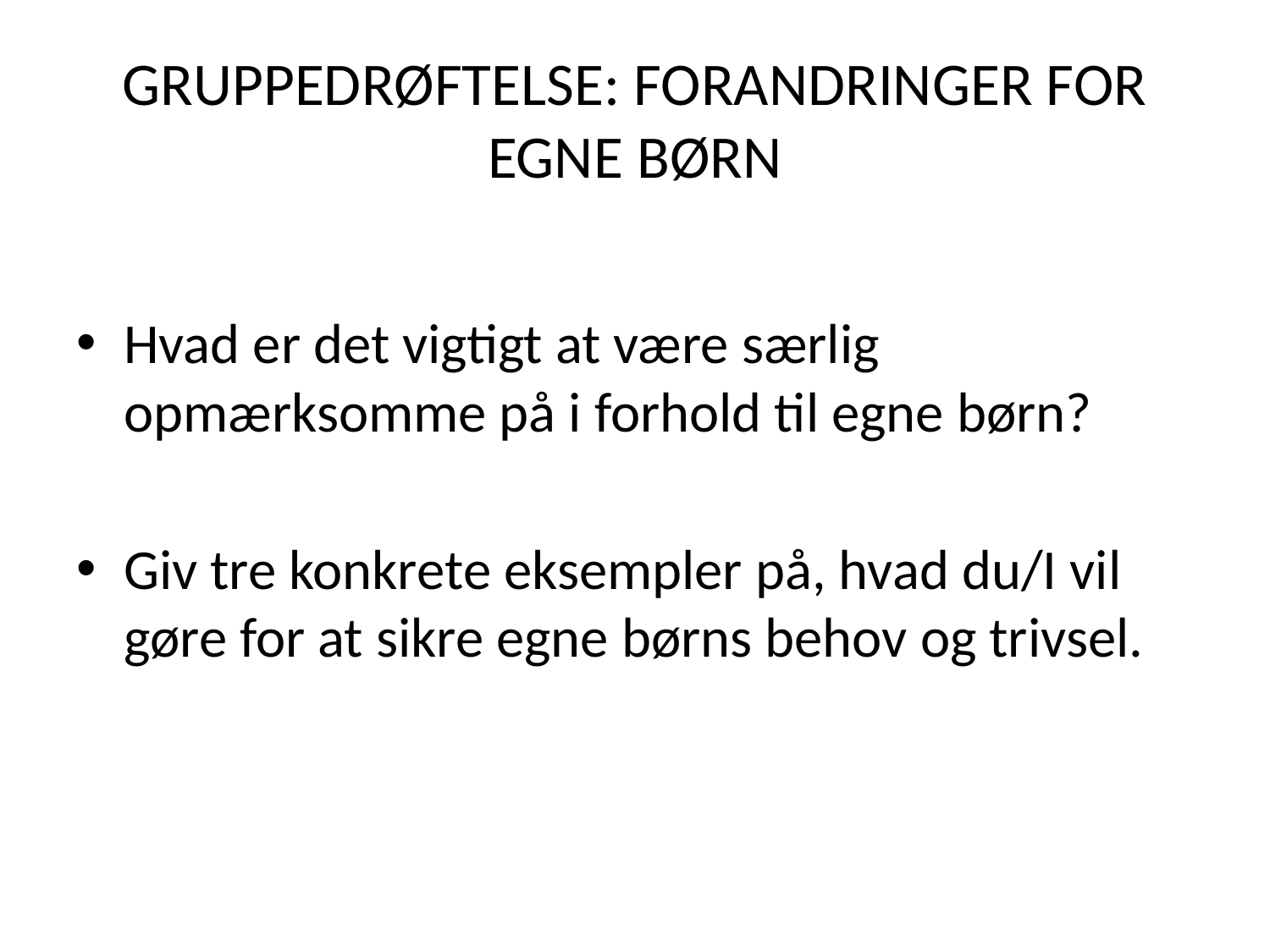

# GRUPPEDRØFTELSE: FORANDRINGER FOR EGNE BØRN

Hvad er det vigtigt at være særlig opmærksomme på i forhold til egne børn?

Giv tre konkrete eksempler på, hvad du/I vil gøre for at sikre egne børns behov og trivsel.